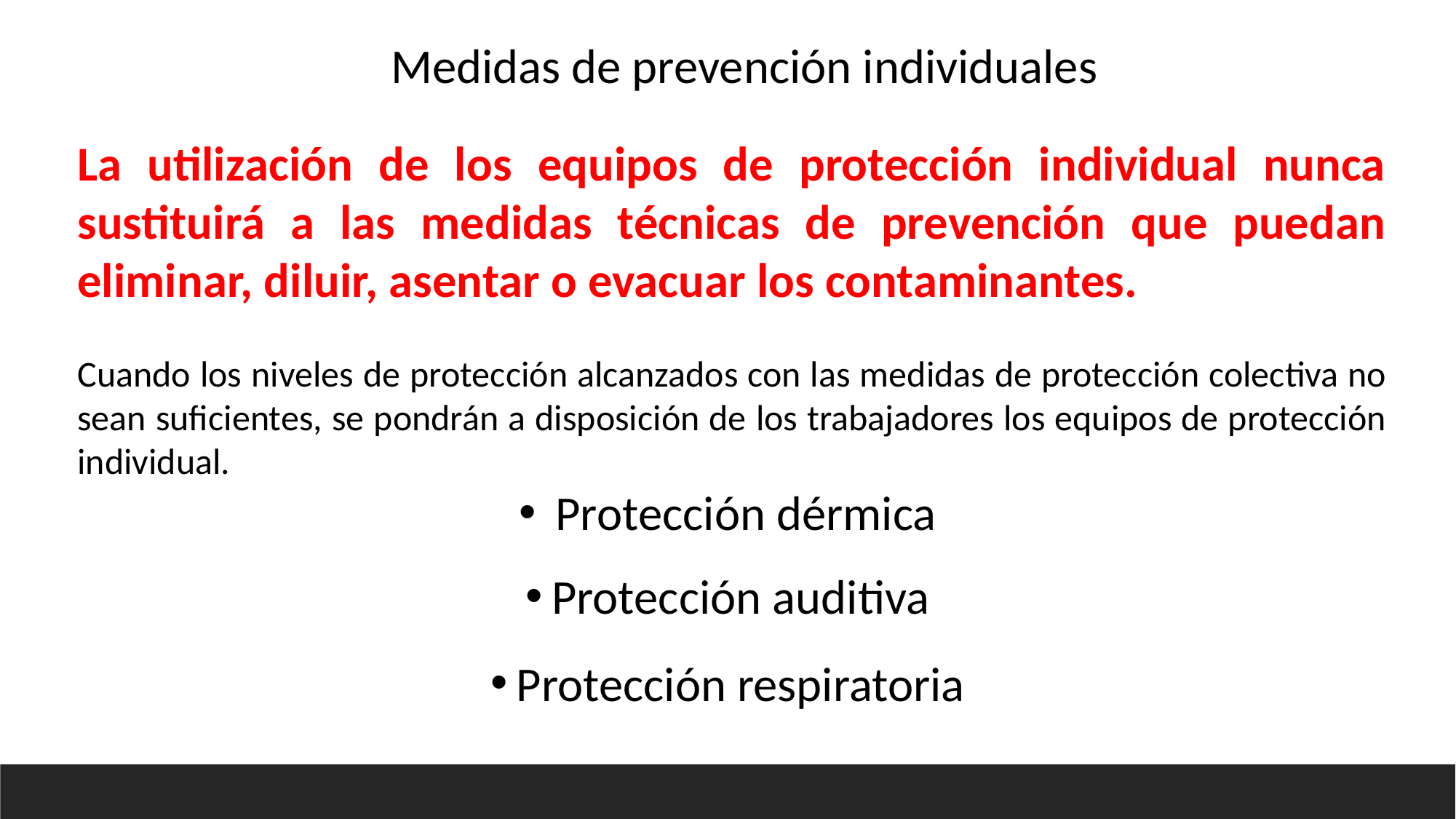

Medidas de prevención individuales
La utilización de los equipos de protección individual nunca sustituirá a las medidas técnicas de prevención que puedan eliminar, diluir, asentar o evacuar los contaminantes.

Cuando los niveles de protección alcanzados con las medidas de protección colectiva no sean suficientes, se pondrán a disposición de los trabajadores los equipos de protección individual.
 Protección dérmica

Protección auditiva

Protección respiratoria